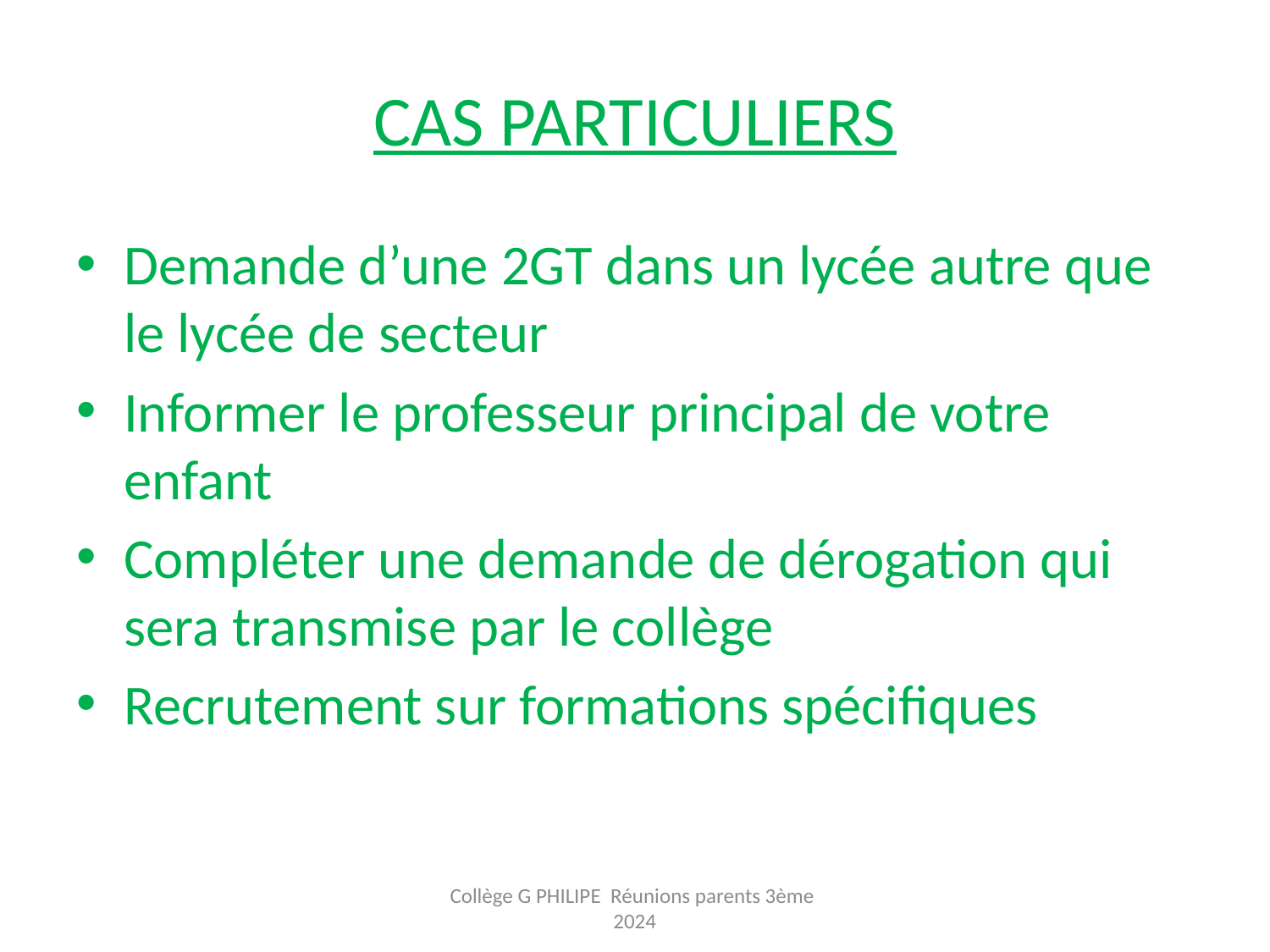

# CAS PARTICULIERS
Demande d’une 2GT dans un lycée autre que le lycée de secteur
Informer le professeur principal de votre enfant
Compléter une demande de dérogation qui sera transmise par le collège
Recrutement sur formations spécifiques
Collège G PHILIPE  Réunions parents 3ème  2024